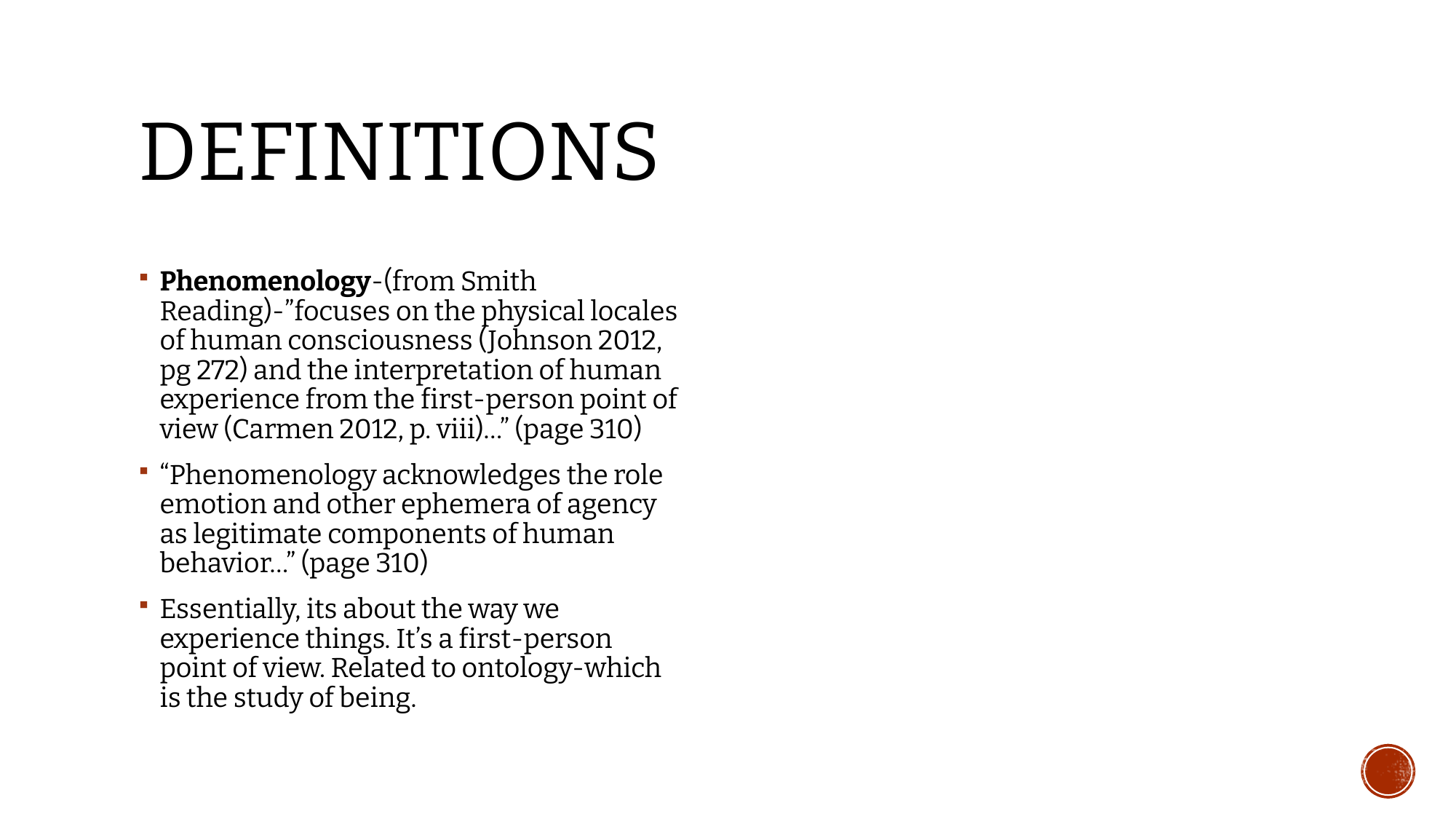

# Definitions
Phenomenology-(from Smith Reading)-”focuses on the physical locales of human consciousness (Johnson 2012, pg 272) and the interpretation of human experience from the first-person point of view (Carmen 2012, p. viii)…” (page 310)
“Phenomenology acknowledges the role emotion and other ephemera of agency as legitimate components of human behavior…” (page 310)
Essentially, its about the way we experience things. It’s a first-person point of view. Related to ontology-which is the study of being.